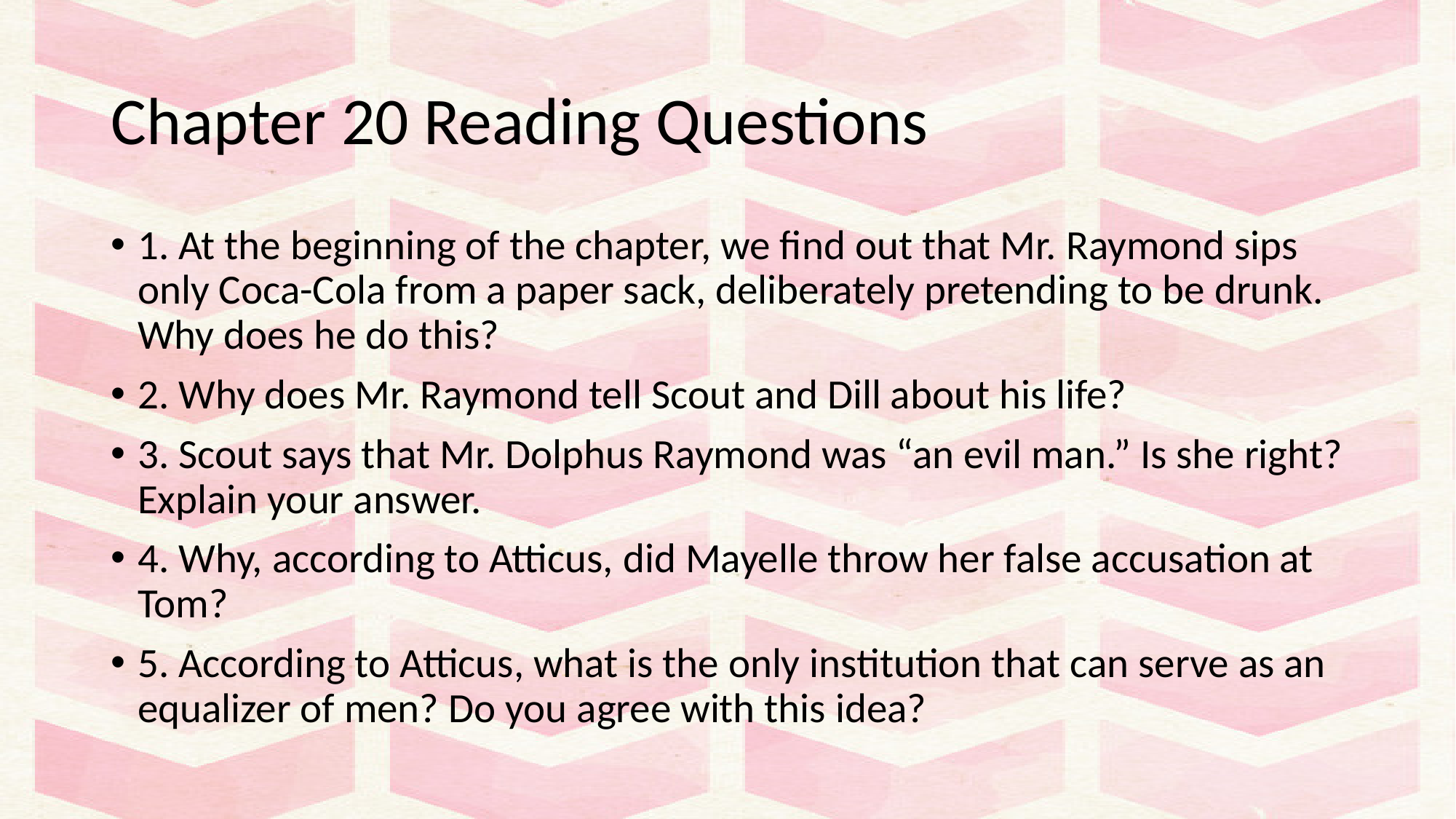

# Chapter 20 Reading Questions
1. At the beginning of the chapter, we find out that Mr. Raymond sips only Coca-Cola from a paper sack, deliberately pretending to be drunk. Why does he do this?
2. Why does Mr. Raymond tell Scout and Dill about his life?
3. Scout says that Mr. Dolphus Raymond was “an evil man.” Is she right? Explain your answer.
4. Why, according to Atticus, did Mayelle throw her false accusation at Tom?
5. According to Atticus, what is the only institution that can serve as an equalizer of men? Do you agree with this idea?